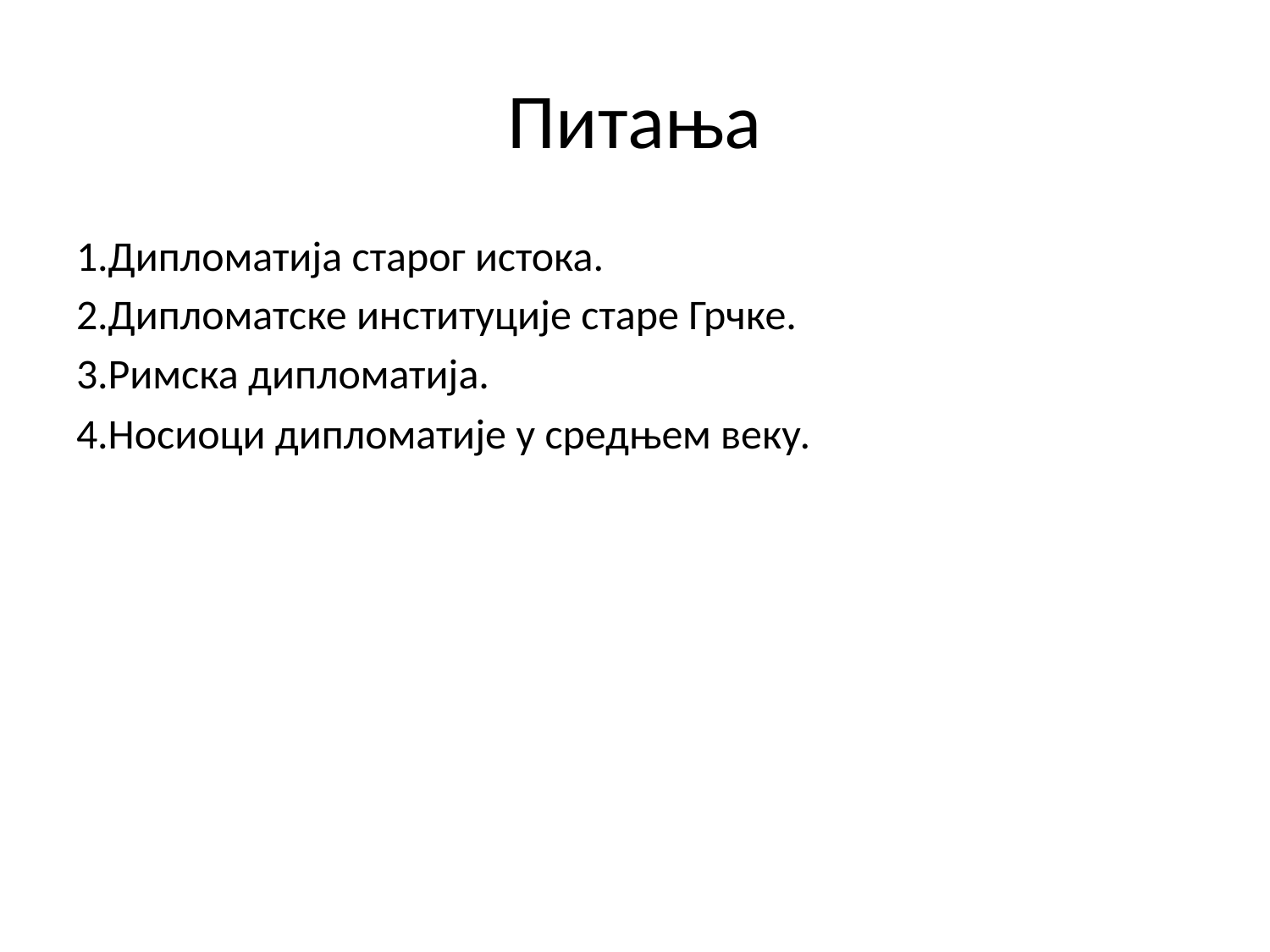

# Питања
1.Дипломатија старог истока.
2.Дипломатске институције старе Грчке.
3.Римска дипломатија.
4.Носиоци дипломатије у средњем веку.